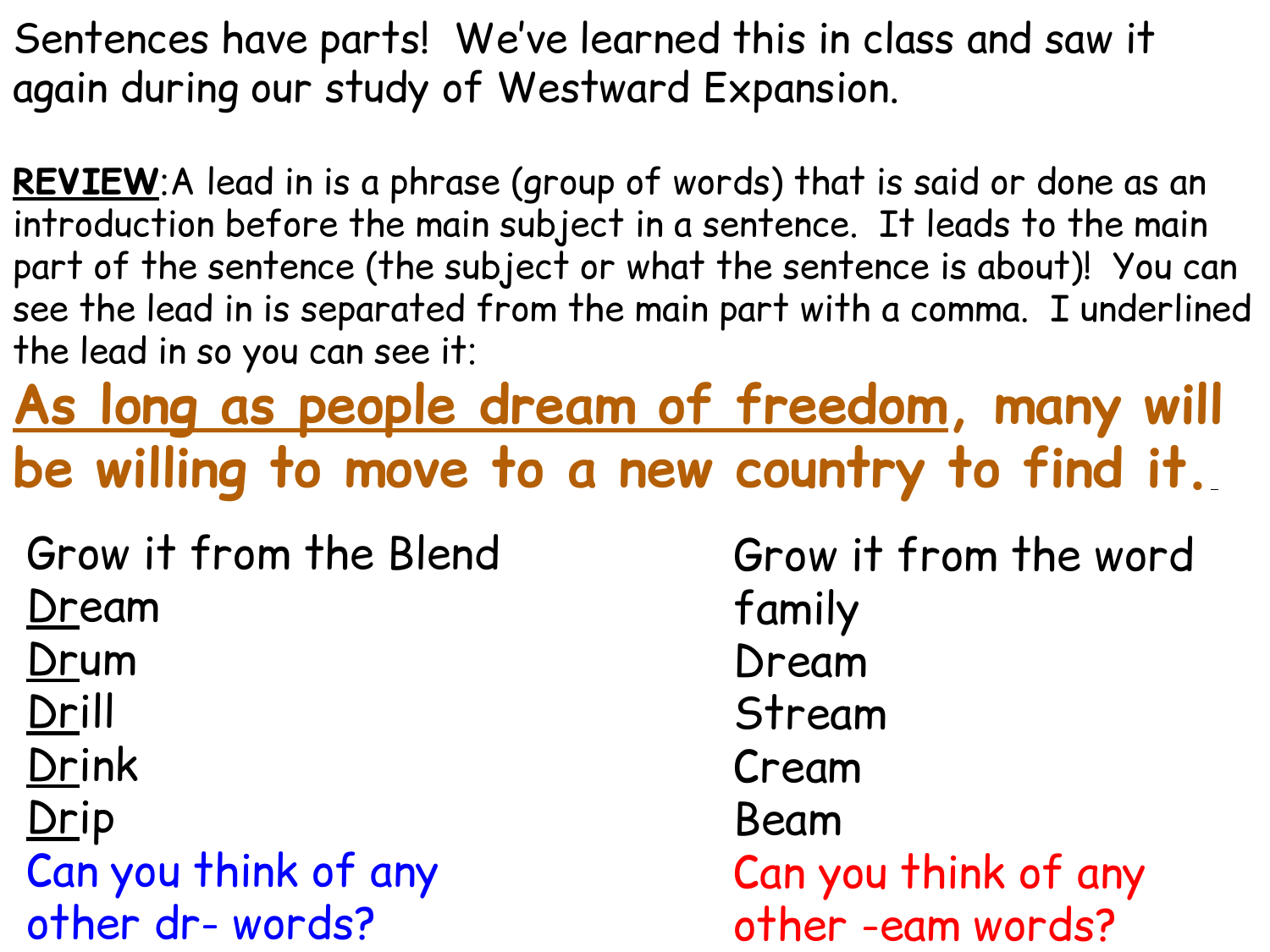

Sentences have parts!  We’ve learned this in class and saw it again during our study of Westward Expansion.

REVIEW:A lead in is a phrase (group of words) that is said or done as an introduction before the main subject in a sentence.  It leads to the main part of the sentence (the subject or what the sentence is about)!  You can see the lead in is separated from the main part with a comma.  I underlined the lead in so you can see it:
As long as people dream of freedom, many will be willing to move to a new country to find it.

Grow it from the Blend
Dream
Drum
Drill
Drink
Drip
Can you think of any other dr- words?
Grow it from the word family
Dream
Stream
Cream
Beam
Can you think of any other -eam words?